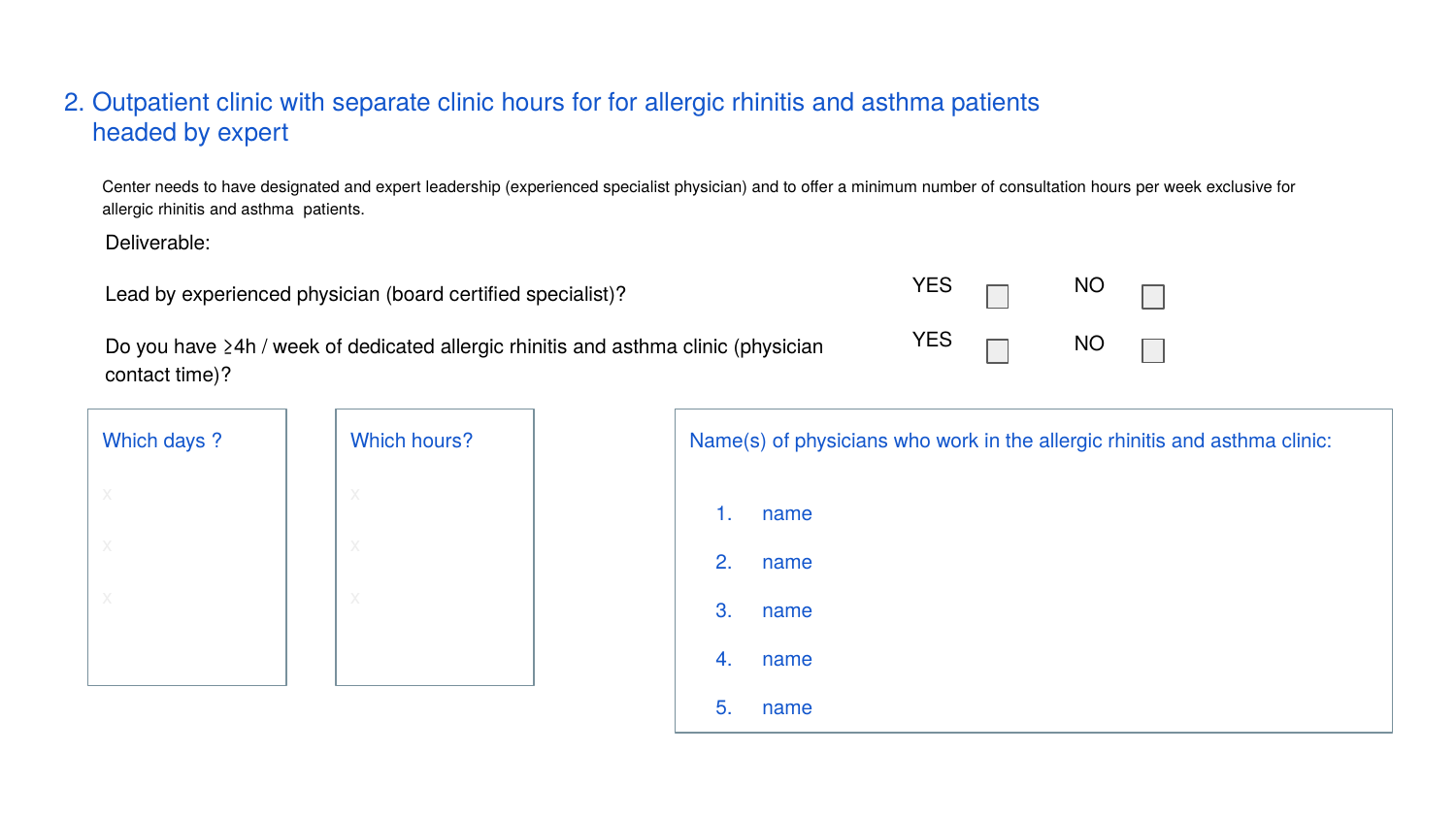

# 2. Outpatient clinic with separate clinic hours for for allergic rhinitis and asthma patients headed by expert
Center needs to have designated and expert leadership (experienced specialist physician) and to offer a minimum number of consultation hours per week exclusive for allergic rhinitis and asthma  patients.
Deliverable:
Lead by experienced physician (board certified specialist)?
Do you have ≥4h / week of dedicated allergic rhinitis and asthma clinic (physician contact time)?
YES
NO

YES
NO

Which days ?
x
x
x

Which hours?
x
x
x

Name(s) of physicians who work in the allergic rhinitis and asthma clinic:
name
name
name
name
name